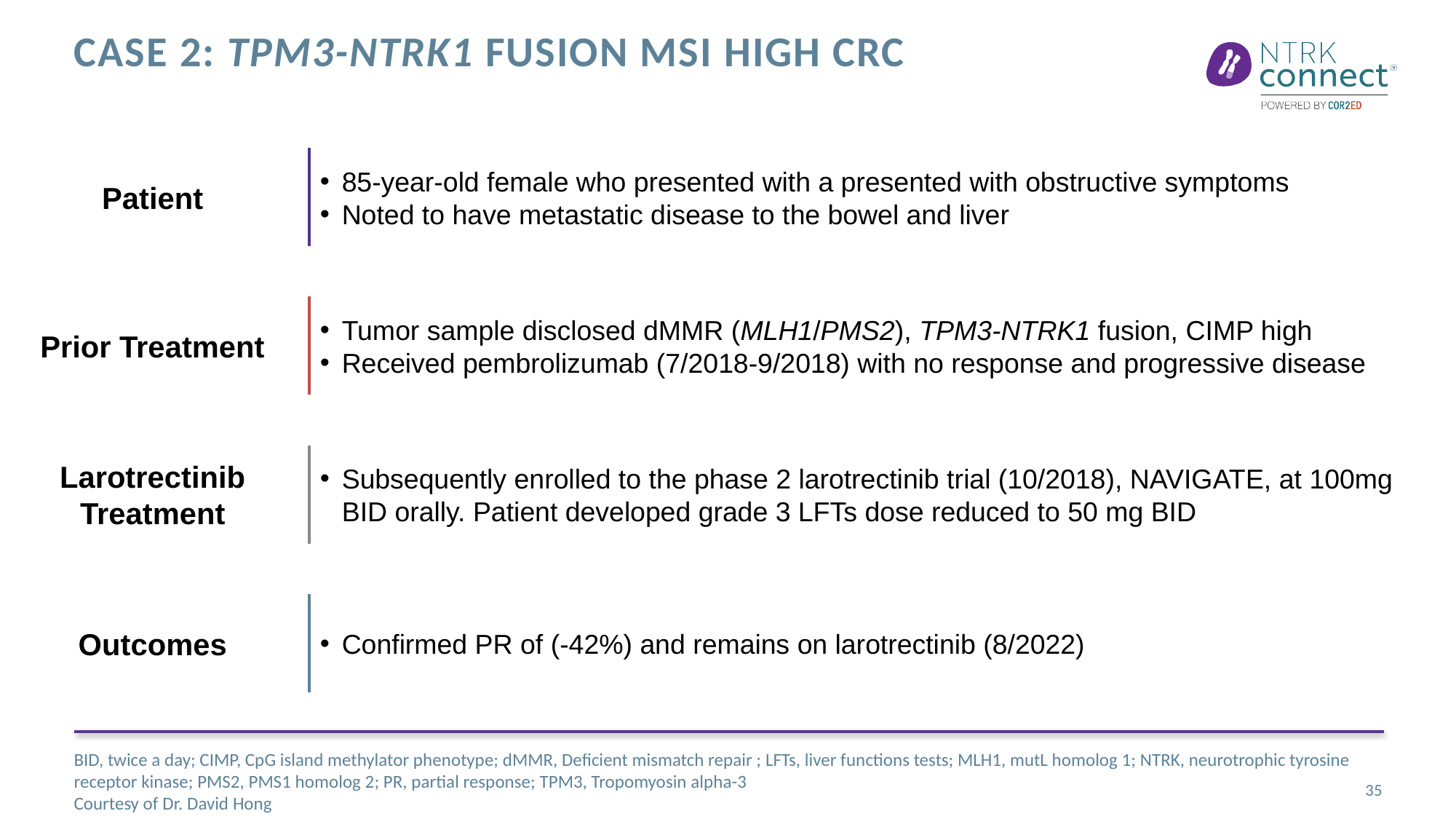

# CASE 2: TPM3-NTRK1 fusion MSI high CRC
Patient
85-year-old female who presented with a presented with obstructive symptoms
Noted to have metastatic disease to the bowel and liver
Prior Treatment
Tumor sample disclosed dMMR (MLH1/PMS2), TPM3-NTRK1 fusion, CIMP high
Received pembrolizumab (7/2018-9/2018) with no response and progressive disease
Larotrectinib Treatment
Subsequently enrolled to the phase 2 larotrectinib trial (10/2018), NAVIGATE, at 100mg BID orally. Patient developed grade 3 LFTs dose reduced to 50 mg BID
Outcomes
Confirmed PR of (-42%) and remains on larotrectinib (8/2022)
BID, twice a day; CIMP, CpG island methylator phenotype; dMMR, Deficient mismatch repair ; LFTs, liver functions tests; MLH1, mutL homolog 1; NTRK, neurotrophic tyrosine receptor kinase; PMS2, PMS1 homolog 2; PR, partial response; TPM3, Tropomyosin alpha-3
Courtesy of Dr. David Hong
35